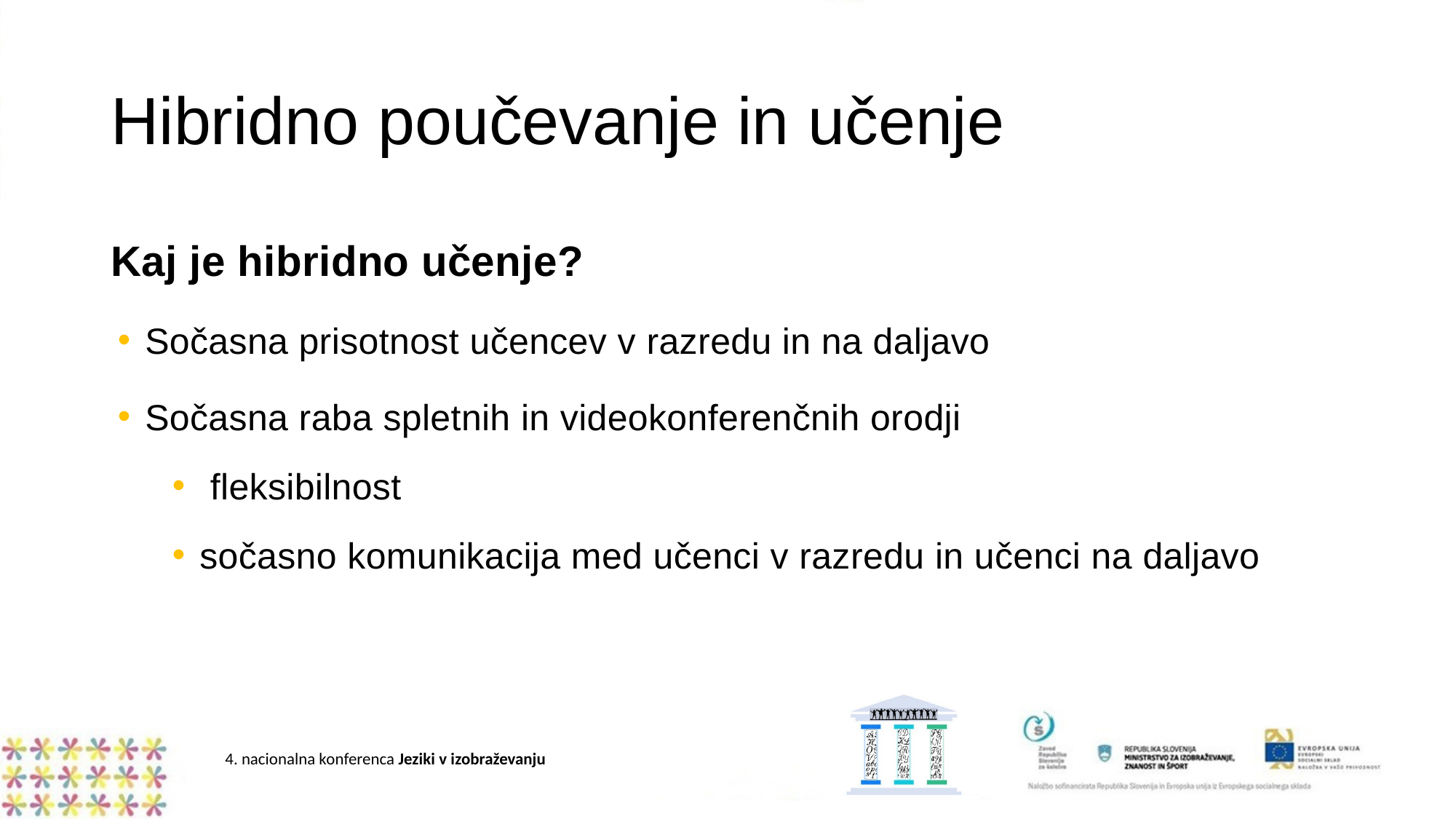

# Hibridno poučevanje in učenje
Kaj je hibridno učenje?
Sočasna prisotnost učencev v razredu in na daljavo
Sočasna raba spletnih in videokonferenčnih orodji
 fleksibilnost
sočasno komunikacija med učenci v razredu in učenci na daljavo